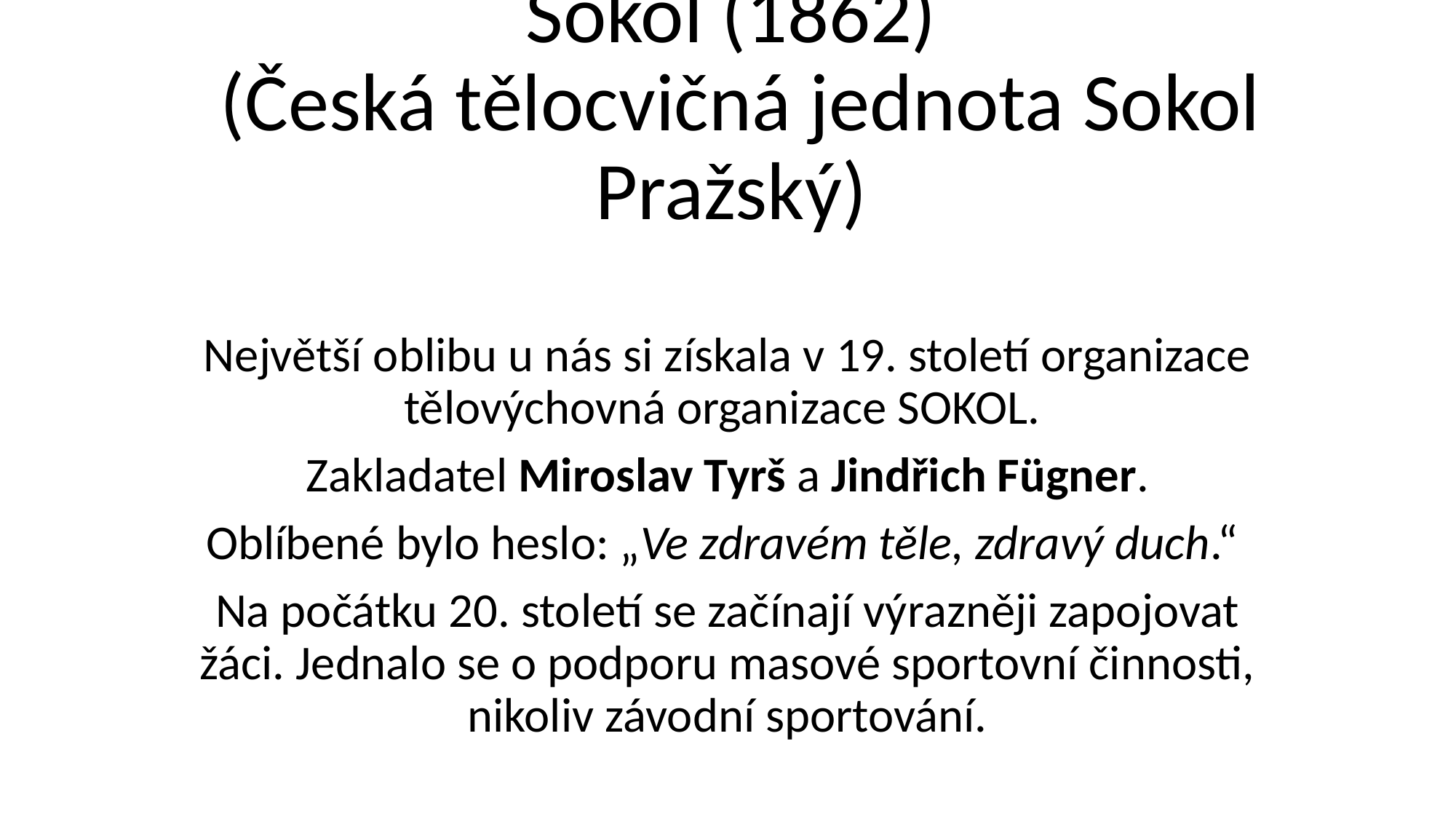

# Sokol (1862) (Česká tělocvičná jednota Sokol Pražský)
Největší oblibu u nás si získala v 19. století organizace tělovýchovná organizace SOKOL.
 Zakladatel Miroslav Tyrš a Jindřich Fügner.
Oblíbené bylo heslo: „Ve zdravém těle, zdravý duch.“
Na počátku 20. století se začínají výrazněji zapojovat žáci. Jednalo se o podporu masové sportovní činnosti, nikoliv závodní sportování.